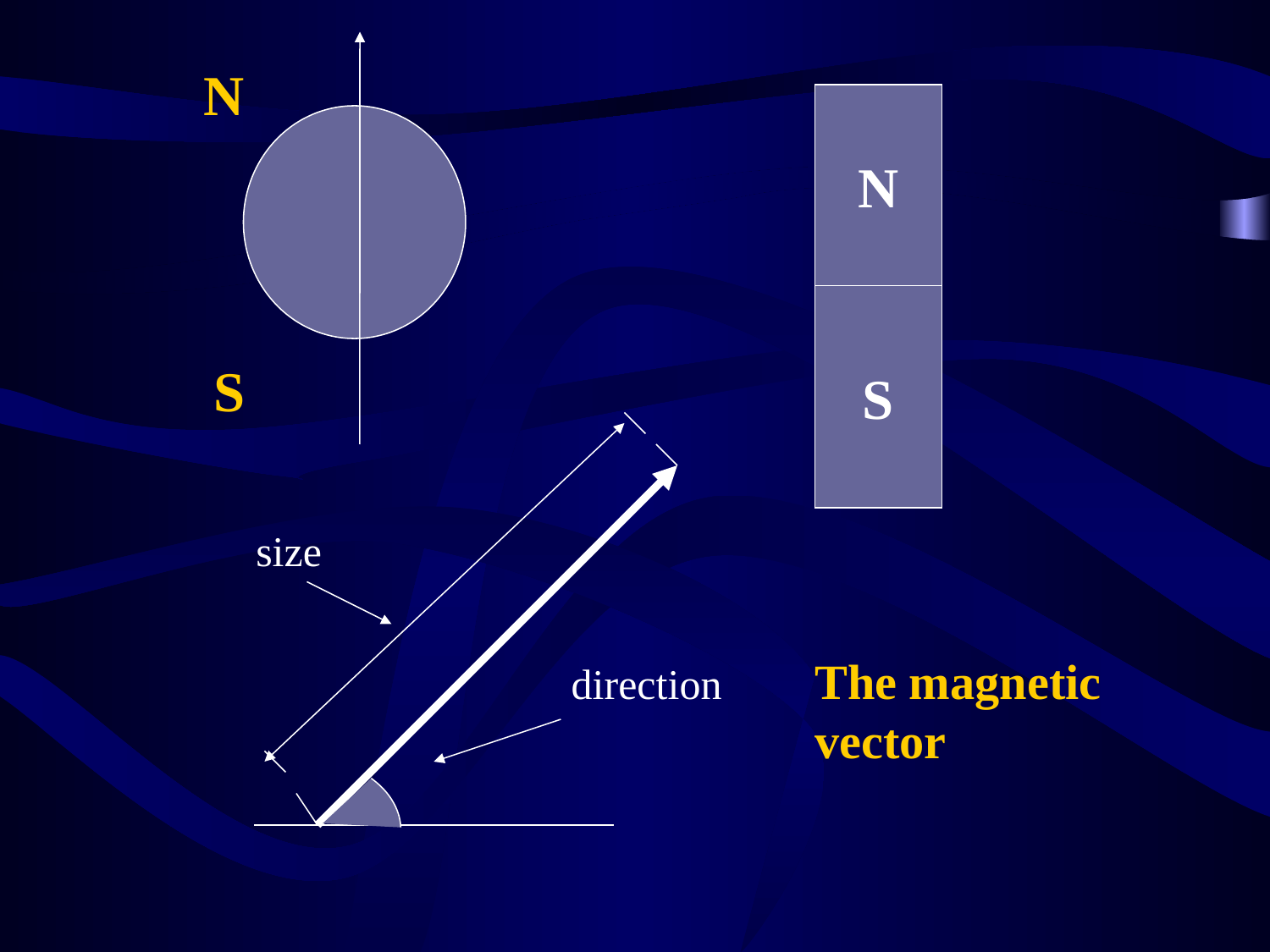

N
N

S
S

size

The magnetic
vector
direction